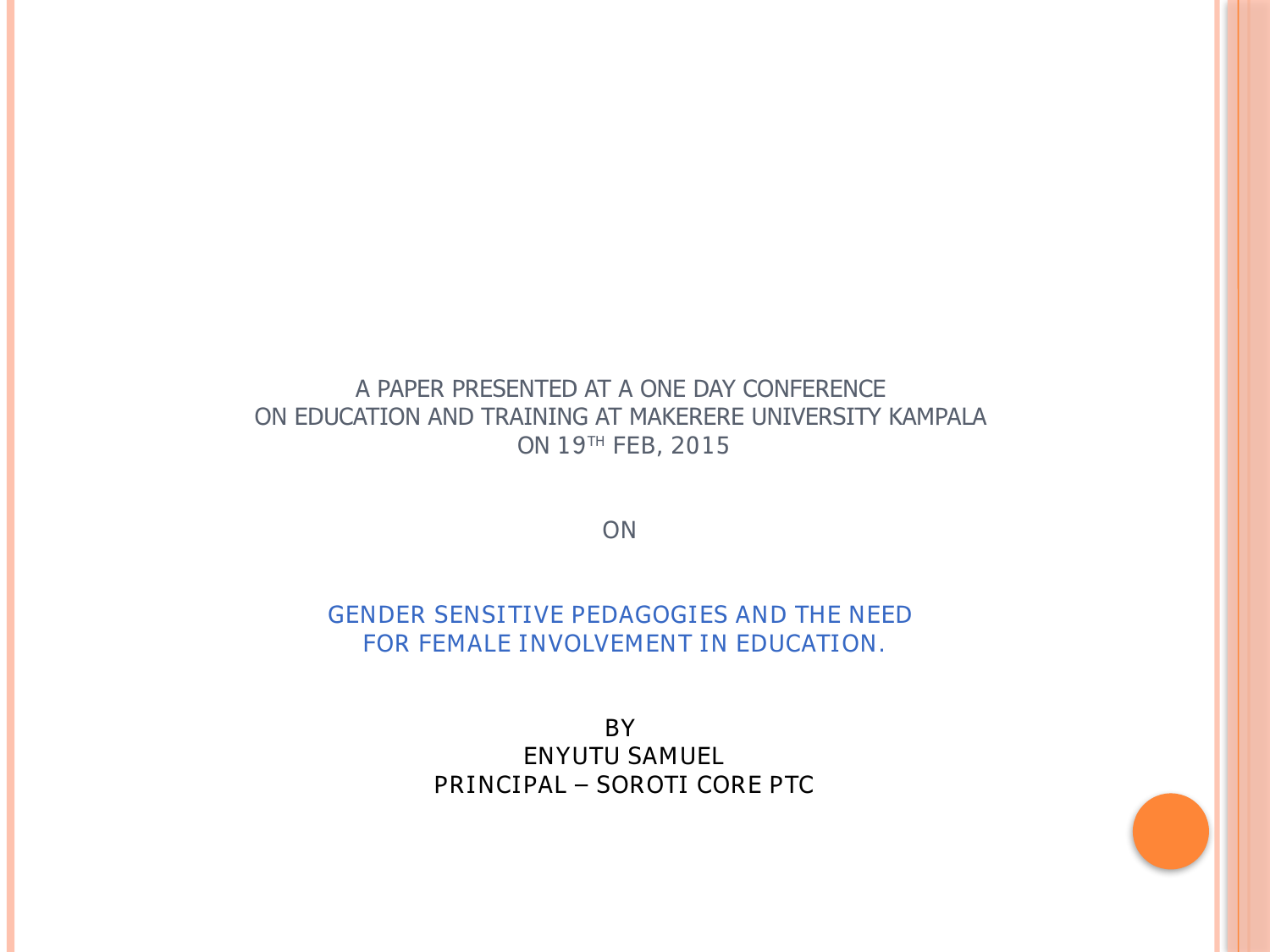

# A PAPER PRESENTED AT A ONE DAY CONFERENCE ON EDUCATION AND TRAINING AT MAKERERE UNIVERSITY KAMPALA ON 19TH FEB, 2015 ON GENDER SENSITIVE PEDAGOGIES AND THE NEED FOR FEMALE INVOLVEMENT IN EDUCATION. BY ENYUTU SAMUEL PRINCIPAL – SOROTI CORE PTC